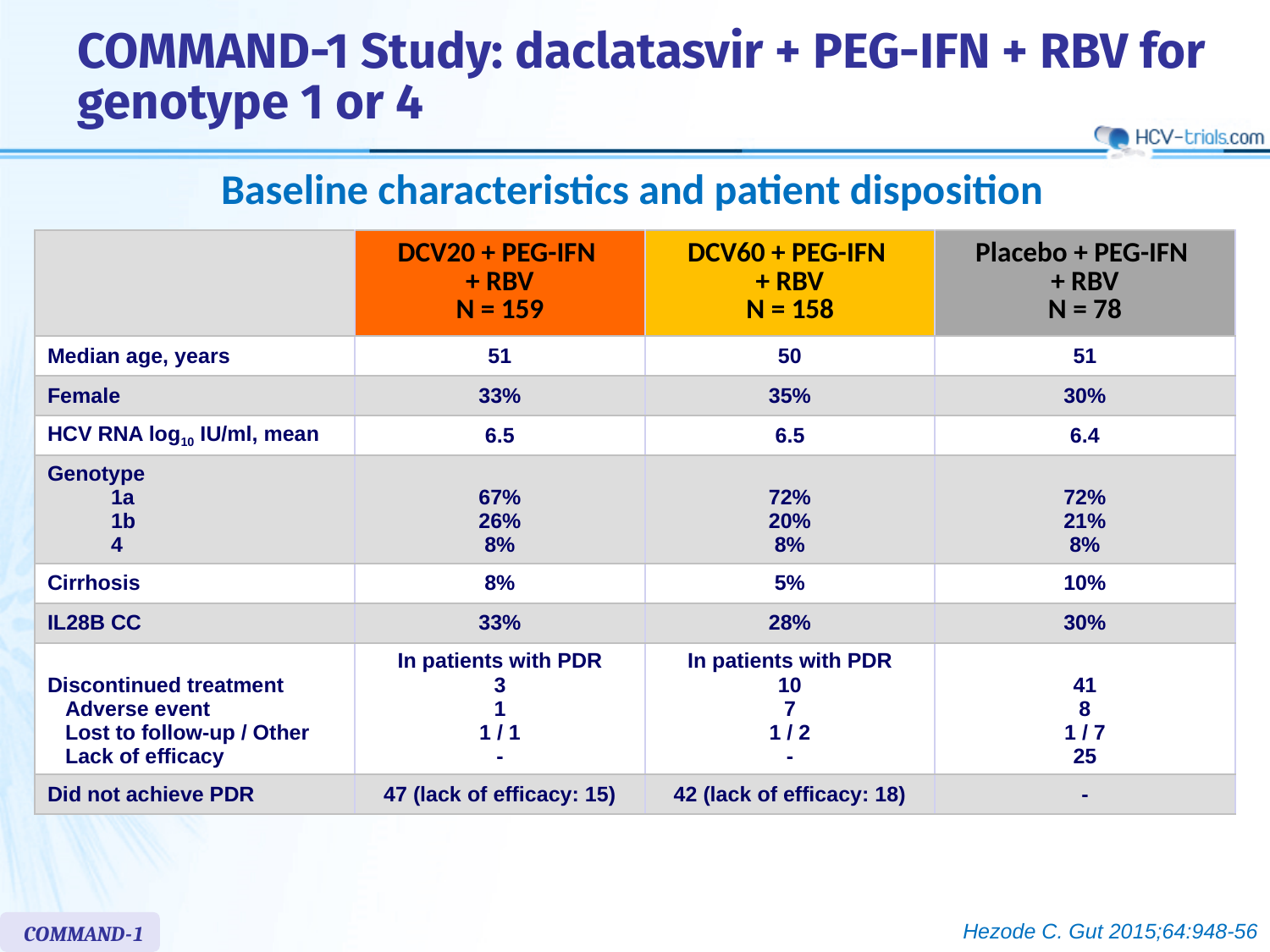

# COMMAND-1 Study: daclatasvir + PEG-IFN + RBV for genotype 1 or 4
Baseline characteristics and patient disposition
|  | DCV20 + PEG-IFN + RBV N = 159 | DCV60 + PEG-IFN + RBV N = 158 | Placebo + PEG-IFN + RBV N = 78 |
| --- | --- | --- | --- |
| Median age, years | 51 | 50 | 51 |
| Female | 33% | 35% | 30% |
| HCV RNA log10 IU/ml, mean | 6.5 | 6.5 | 6.4 |
| Genotype 1a 1b 4 | 67% 26% 8% | 72% 20% 8% | 72% 21% 8% |
| Cirrhosis | 8% | 5% | 10% |
| IL28B CC | 33% | 28% | 30% |
| Discontinued treatment Adverse event Lost to follow-up / Other Lack of efficacy | In patients with PDR 3 1 1 / 1 - | In patients with PDR 10 7 1 / 2 - | 41 8 1 / 7 25 |
| Did not achieve PDR | 47 (lack of efficacy: 15) | 42 (lack of efficacy: 18) | - |
Hezode C. Gut 2015;64:948-56

COMMAND-1